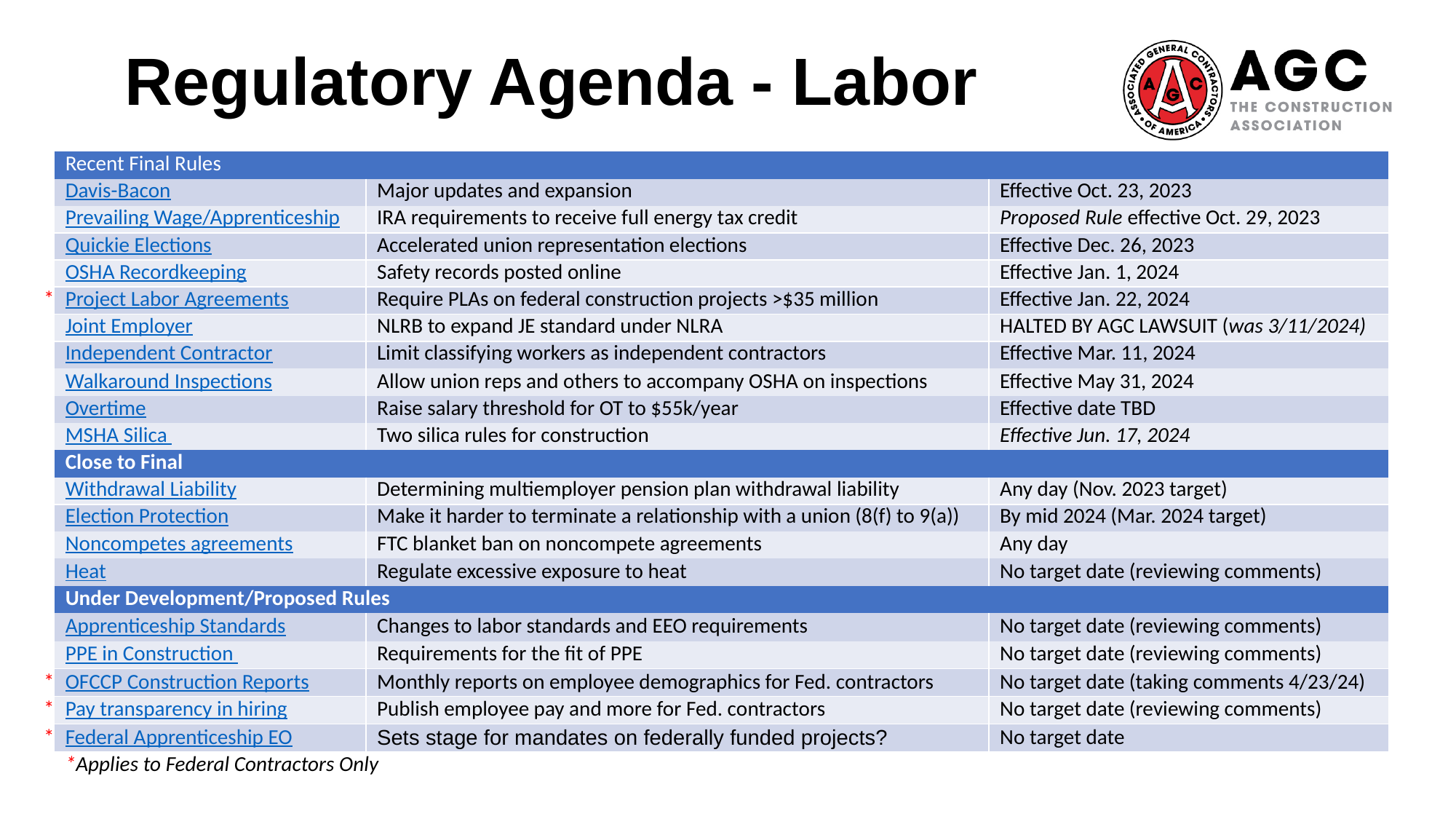

Regulatory Agenda - Labor
|  | Recent Final Rules |  |  |
| --- | --- | --- | --- |
|  | Davis-Bacon | Major updates and expansion | Effective Oct. 23, 2023 |
|  | Prevailing Wage/Apprenticeship | IRA requirements to receive full energy tax credit | Proposed Rule effective Oct. 29, 2023 |
|  | Quickie Elections | Accelerated union representation elections | Effective Dec. 26, 2023 |
|  | OSHA Recordkeeping | Safety records posted online | Effective Jan. 1, 2024 |
| \* | Project Labor Agreements | Require PLAs on federal construction projects >$35 million | Effective Jan. 22, 2024 |
|  | Joint Employer | NLRB to expand JE standard under NLRA | HALTED BY AGC LAWSUIT (was 3/11/2024) |
|  | Independent Contractor | Limit classifying workers as independent contractors | Effective Mar. 11, 2024 |
|  | Walkaround Inspections | Allow union reps and others to accompany OSHA on inspections | Effective May 31, 2024 |
|  | Overtime | Raise salary threshold for OT to $55k/year | Effective date TBD |
|  | MSHA Silica | Two silica rules for construction | Effective Jun. 17, 2024 |
|  | Close to Final |  |  |
|  | Withdrawal Liability | Determining multiemployer pension plan withdrawal liability | Any day (Nov. 2023 target) |
|  | Election Protection | Make it harder to terminate a relationship with a union (8(f) to 9(a))​ | By mid 2024 (Mar. 2024 target) |
|  | Noncompetes agreements | FTC blanket ban on noncompete agreements | Any day |
|  | Heat | Regulate excessive exposure to heat | No target date (reviewing comments) |
|  | Under Development/Proposed Rules |  |  |
|  | Apprenticeship Standards | Changes to labor standards and EEO requirements | No target date (reviewing comments) |
|  | PPE in Construction | Requirements for the fit of PPE | No target date (reviewing comments) |
| \* | OFCCP Construction Reports | Monthly reports on employee demographics for Fed. contractors | No target date (taking comments 4/23/24) |
| \* | Pay transparency in hiring | Publish employee pay and more for Fed. contractors | No target date (reviewing comments) |
| \* | Federal Apprenticeship EO | Sets stage for mandates on federally funded projects?​ | No target date |
|  | \*Applies to Federal Contractors Only |  |  |